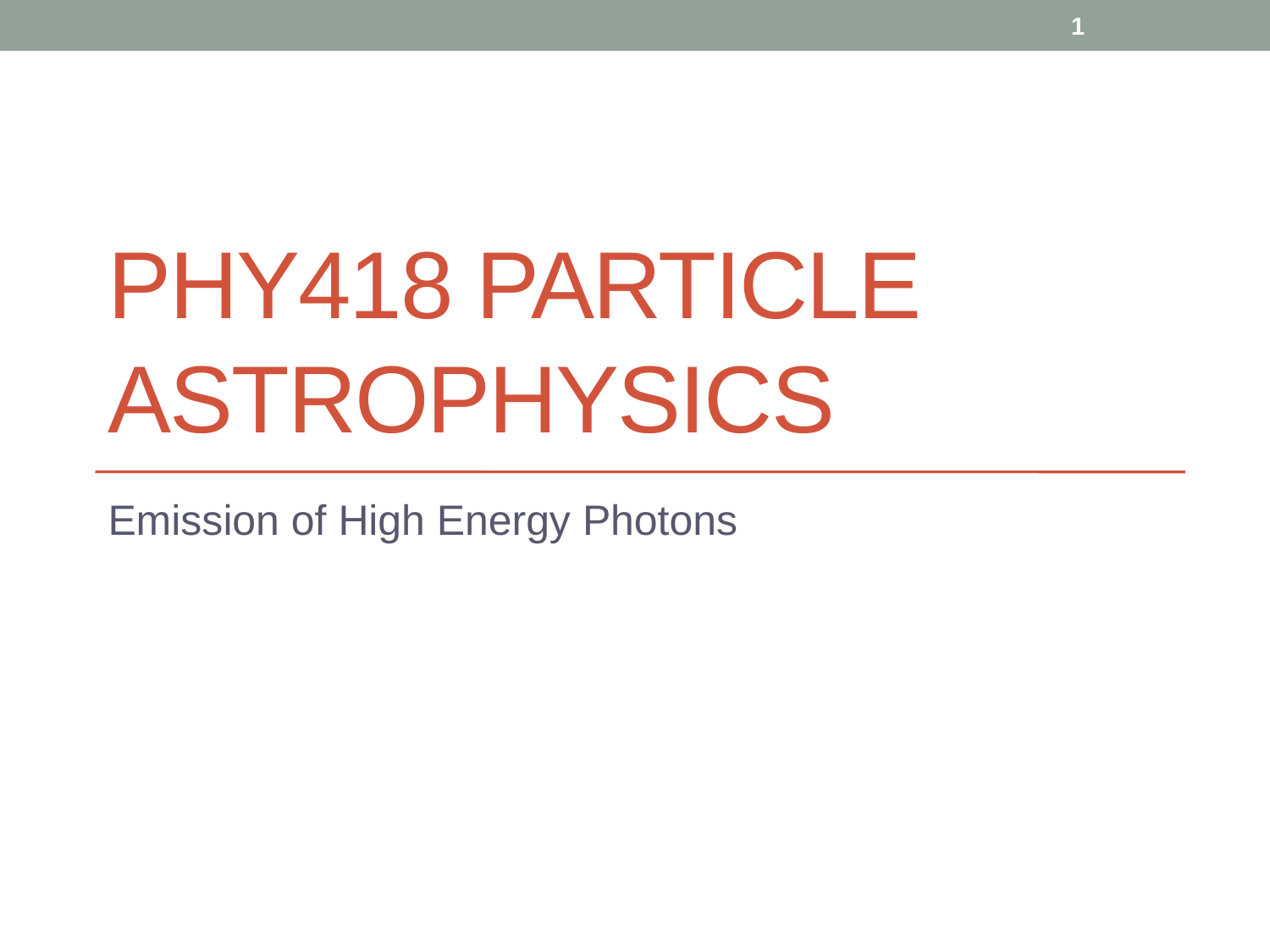

1
# PHY418 Particle Astrophysics
Emission of High Energy Photons